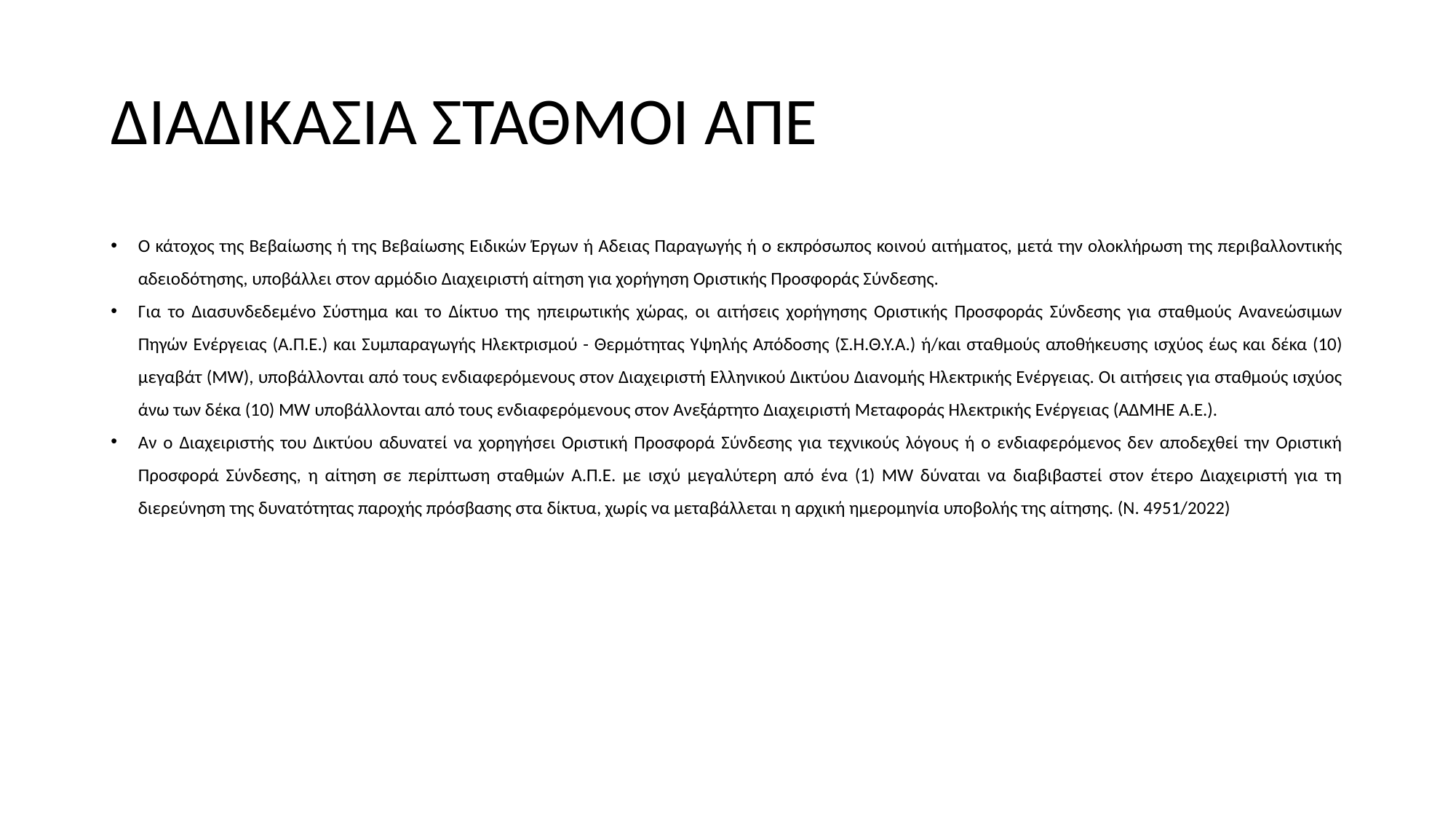

# ΔΙΑΔΙΚΑΣΙΑ ΣΤΑΘΜΟΙ ΑΠΕ
Ο κάτοχος της Βεβαίωσης ή της Βεβαίωσης Ειδικών Έργων ή Αδειας Παραγωγής ή ο εκπρόσωπος κοινού αιτήματος, μετά την ολοκλήρωση της περιβαλλοντικής αδειοδότησης, υποβάλλει στον αρμόδιο Διαχειριστή αίτηση για χορήγηση Οριστικής Προσφοράς Σύνδεσης.
Για το Διασυνδεδεμένο Σύστημα και το Δίκτυο της ηπειρωτικής χώρας, οι αιτήσεις χορήγησης Οριστικής Προσφοράς Σύνδεσης για σταθμούς Ανανεώσιμων Πηγών Ενέργειας (Α.Π.Ε.) και Συμπαραγωγής Ηλεκτρισμού - Θερμότητας Υψηλής Απόδοσης (Σ.Η.Θ.Υ.Α.) ή/και σταθμούς αποθήκευσης ισχύος έως και δέκα (10) μεγαβάτ (MW), υποβάλλονται από τους ενδιαφερόμενους στον Διαχειριστή Ελληνικού Δικτύου Διανομής Ηλεκτρικής Ενέργειας. Οι αιτήσεις για σταθμούς ισχύος άνω των δέκα (10) MW υποβάλλονται από τους ενδιαφερόμενους στον Ανεξάρτητο Διαχειριστή Μεταφοράς Ηλεκτρικής Ενέργειας (ΑΔΜΗΕ Α.Ε.).
Αν ο Διαχειριστής του Δικτύου αδυνατεί να χορηγήσει Οριστική Προσφορά Σύνδεσης για τεχνικούς λόγους ή ο ενδιαφερόμενος δεν αποδεχθεί την Οριστική Προσφορά Σύνδεσης, η αίτηση σε περίπτωση σταθμών Α.Π.Ε. με ισχύ μεγαλύτερη από ένα (1) MW δύναται να διαβιβαστεί στον έτερο Διαχειριστή για τη διερεύνηση της δυνατότητας παροχής πρόσβασης στα δίκτυα, χωρίς να μεταβάλλεται η αρχική ημερομηνία υποβολής της αίτησης. (Ν. 4951/2022)